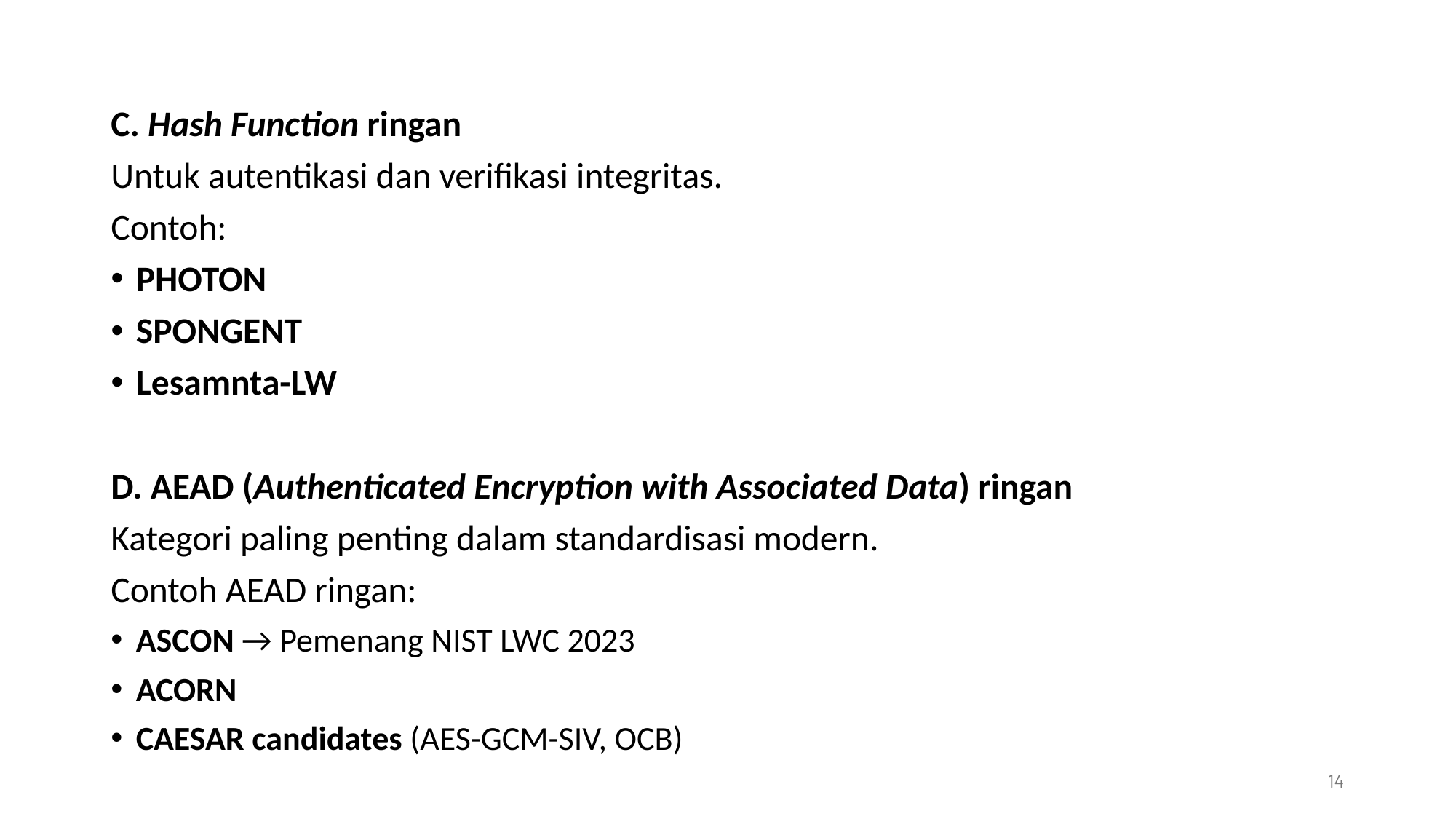

C. Hash Function ringan
Untuk autentikasi dan verifikasi integritas.
Contoh:
PHOTON
SPONGENT
Lesamnta-LW

D. AEAD (Authenticated Encryption with Associated Data) ringan
Kategori paling penting dalam standardisasi modern.
Contoh AEAD ringan:
ASCON → Pemenang NIST LWC 2023
ACORN
CAESAR candidates (AES-GCM-SIV, OCB)

14